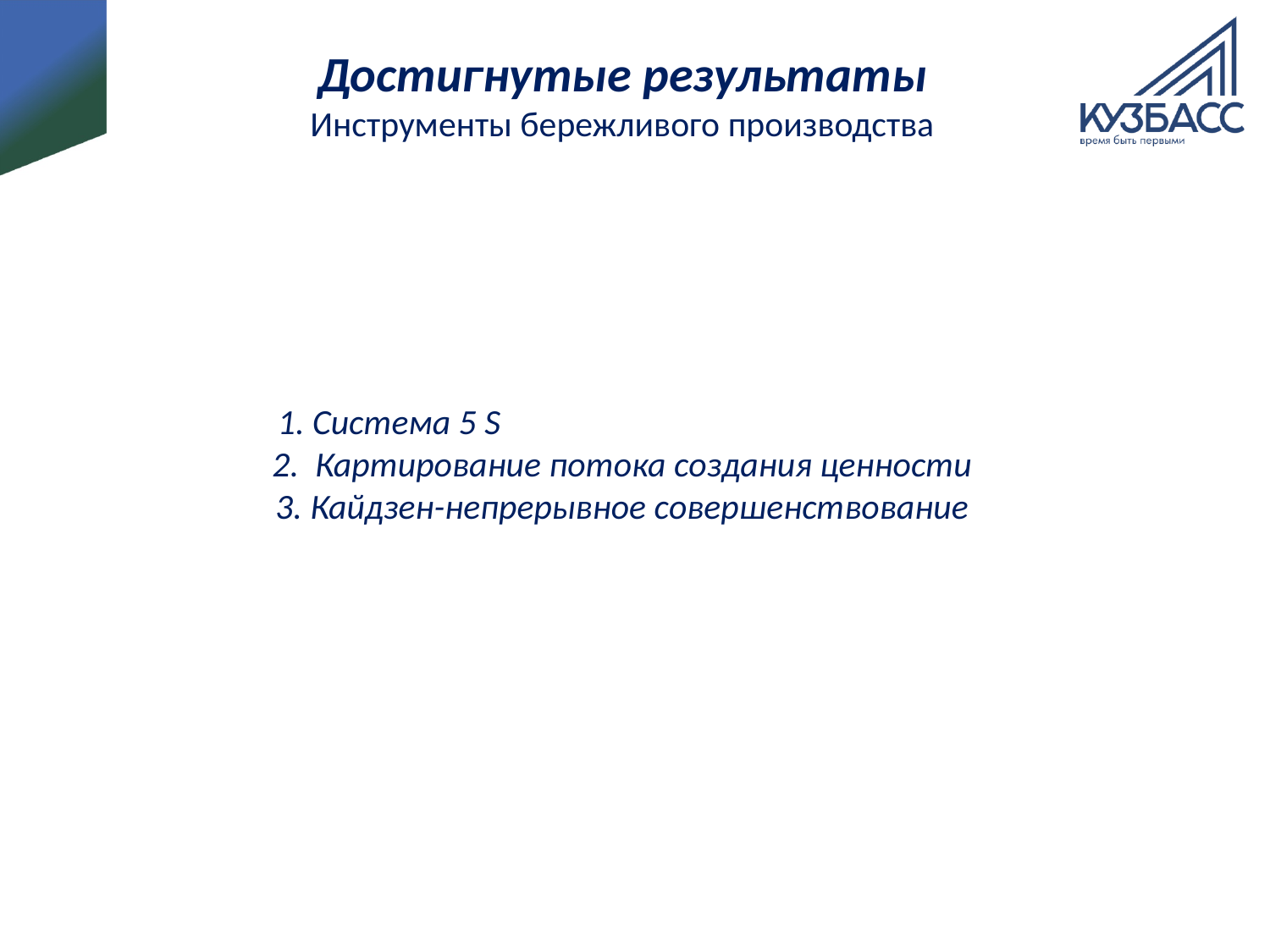

# Достигнутые результаты Инструменты бережливого производства
  1. Система 5 S
2.  Картирование потока создания ценности
3. Кайдзен-непрерывное совершенствование